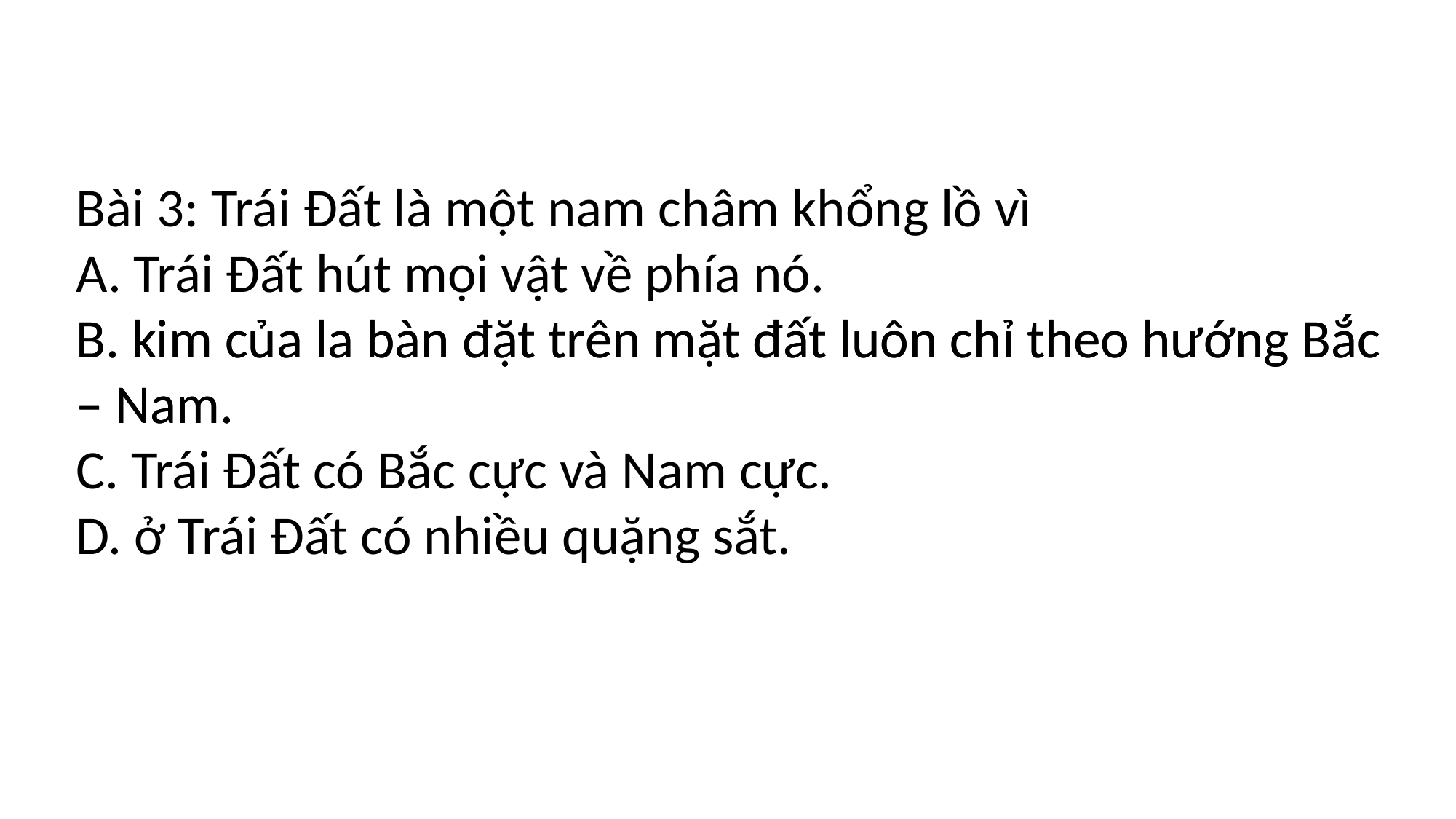

Bài 3: Trái Đất là một nam châm khổng lồ vì
A. Trái Đất hút mọi vật về phía nó.
B. kim của la bàn đặt trên mặt đất luôn chỉ theo hướng Bắc – Nam.
C. Trái Đất có Bắc cực và Nam cực.
D. ở Trái Đất có nhiều quặng sắt.
B. kim của la bàn đặt trên mặt đất luôn chỉ theo hướng Bắc – Nam.